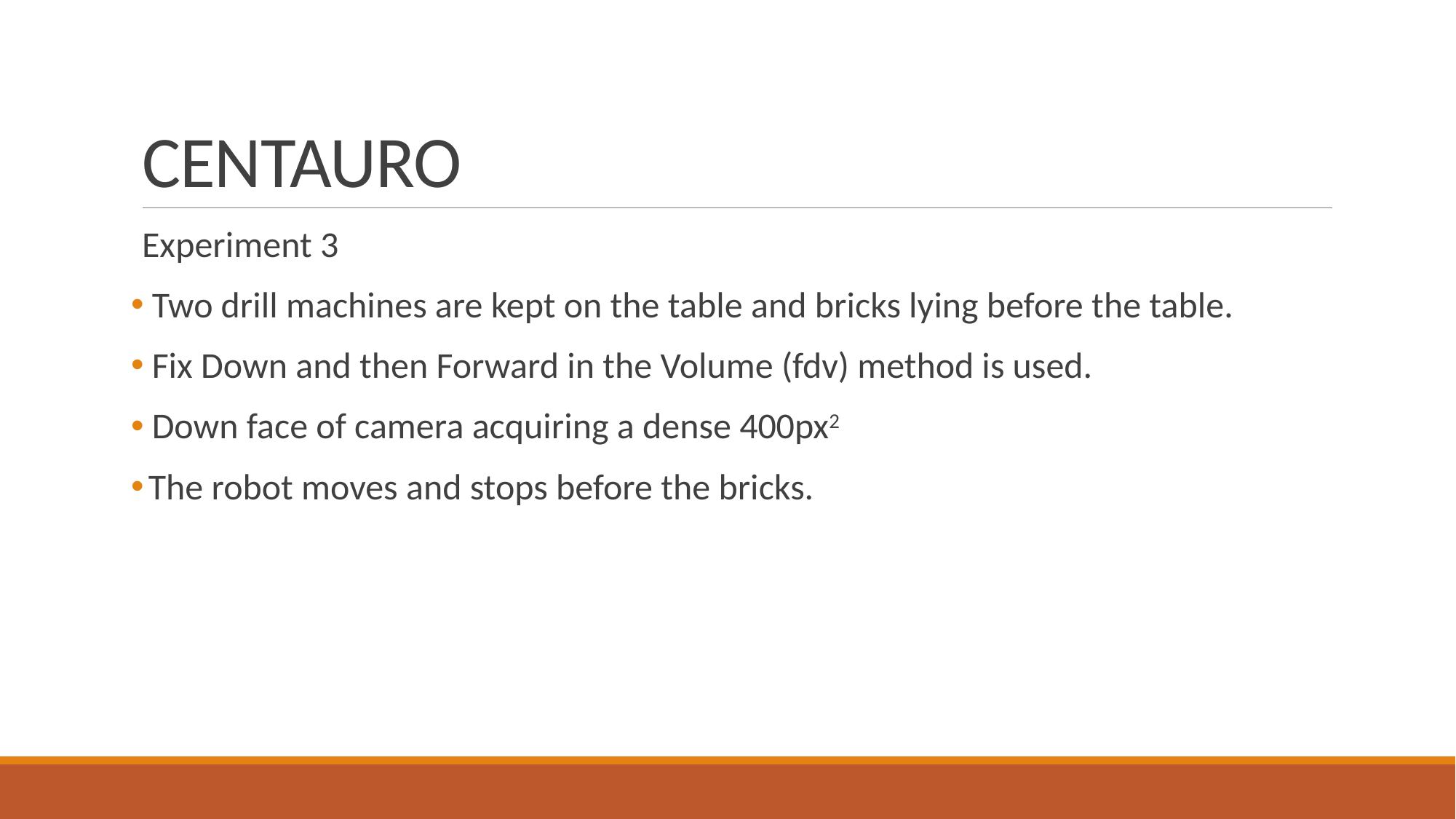

# CENTAURO
Experiment 3
 Two drill machines are kept on the table and bricks lying before the table.
 Fix Down and then Forward in the Volume (fdv) method is used.
 Down face of camera acquiring a dense 400px2
 The robot moves and stops before the bricks.